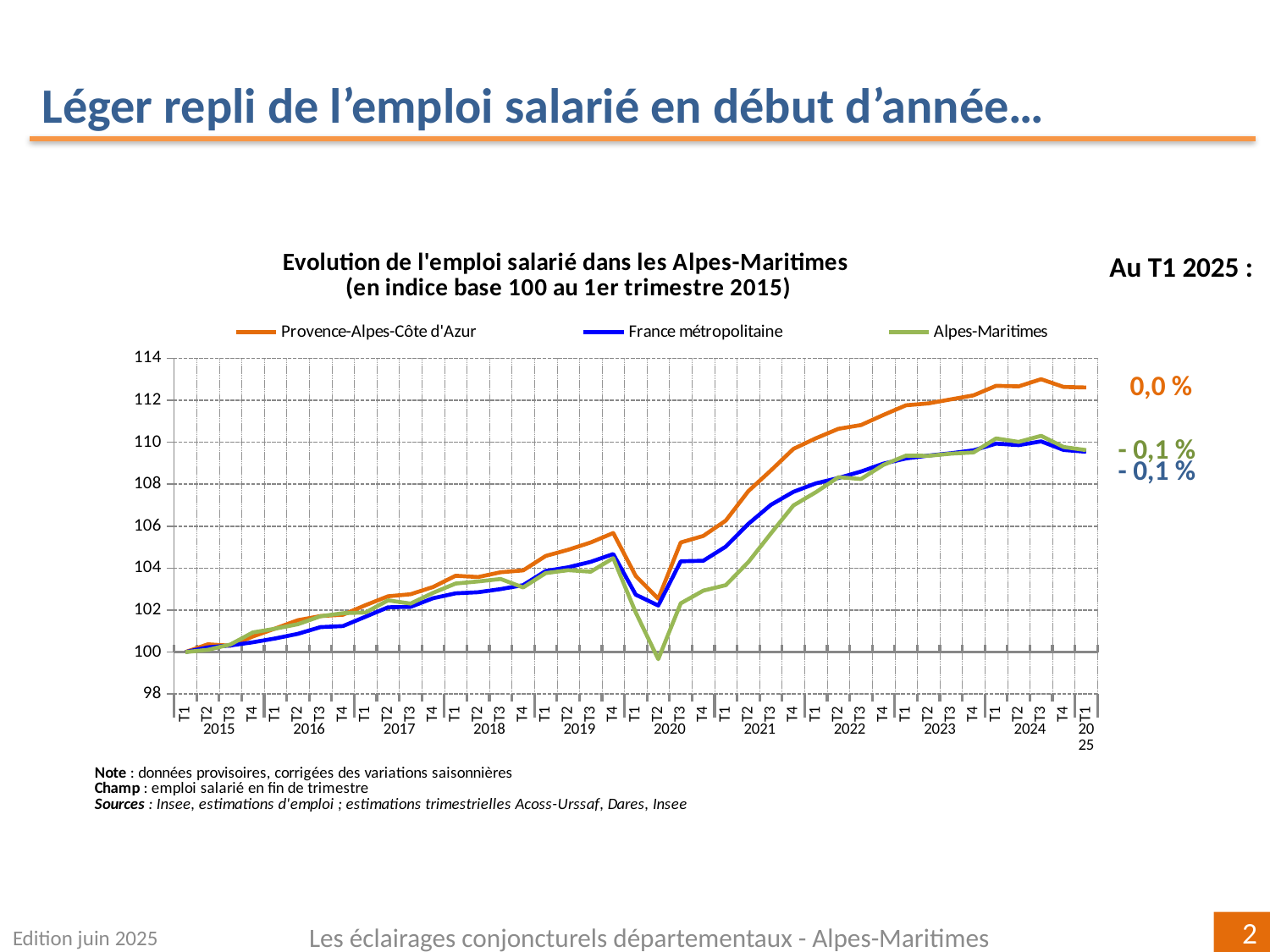

Léger repli de l’emploi salarié en début d’année…

### Chart: Evolution de l'emploi salarié dans les Alpes-Maritimes
(en indice base 100 au 1er trimestre 2015)

| Category |  |  | Alpes-Maritimes |
|---|---|---|---|
| T1 | 100.0 | 100.0 | 100.0 |
| T2 | 100.37053201628194 | 100.22693363756707 | 100.10810440113642 |
| T3 | 100.30267166053565 | 100.31596711851272 | 100.36100743093803 |
| T4 | 100.74512786026659 | 100.46710596981742 | 100.93647788474908 |
| T1 | 101.1256246047509 | 100.6500186901446 | 101.11630941055378 |
| T2 | 101.5200942362676 | 100.87100819822233 | 101.33072915602845 |
| T3 | 101.7145456083939 | 101.18868567869865 | 101.70560457528357 |
| T4 | 101.77889882516406 | 101.23936553266356 | 101.85386718501968 |
| T1 | 102.23443720996511 | 101.68417201253767 | 101.88534667699483 |
| T2 | 102.6593020459425 | 102.13385895766041 | 102.46616710351395 |
| T3 | 102.75644422869664 | 102.15307153618826 | 102.31056923694331 |
| T4 | 103.10131289469207 | 102.56534871128189 | 102.82343023673582 |
| T1 | 103.63590107864005 | 102.79796380090191 | 103.26659013393129 |
| T2 | 103.57394162339344 | 102.85143716726415 | 103.3643876737002 |
| T3 | 103.80340871640932 | 103.00048639374117 | 103.48112363694904 |
| T4 | 103.89069750870657 | 103.18972919826321 | 103.0790713446163 |
| T1 | 104.57887611226411 | 103.86399086979432 | 103.76267307885779 |
| T2 | 104.87380979950287 | 104.04046593499427 | 103.90236013759507 |
| T3 | 105.22485771036163 | 104.30201791758513 | 103.82987085521842 |
| T4 | 105.67610959196942 | 104.66969505849899 | 104.47558136513189 |
| T1 | 103.62615902592816 | 102.7345613938762 | 101.88389827675084 |
| T2 | 102.54100569158551 | 102.21884106283252 | 99.6639431199796 |
| T3 | 105.22535873021516 | 104.32618210749136 | 102.3233284267221 |
| T4 | 105.53793945008066 | 104.35069674875648 | 102.9265908984186 |
| T1 | 106.26697900615466 | 105.02488694362549 | 103.1883542472715 |
| T2 | 107.67000160326354 | 106.11112187963438 | 104.28673647316305 |
| T3 | 108.65316956293252 | 107.01558029189782 | 105.6505869765346 |
| T4 | 109.68226434252838 | 107.63644906219223 | 106.9880749097415 |
| T1 | 110.18924076564754 | 108.04216141693767 | 107.62095502610545 |
| T2 | 110.6394349386751 | 108.29597158806894 | 108.333340399163 |
| T3 | 110.81724131788265 | 108.60292656925515 | 108.24817159113212 |
| T4 | 111.30206152969153 | 108.98213231030492 | 108.92320814750562 |
| T1 | 111.7607173713604 | 109.2279400540437 | 109.36255035370537 |
| T2 | 111.8516803092516 | 109.36620017507532 | 109.35252562897837 |
| T3 | 112.04468429068936 | 109.47667930507117 | 109.45652002307786 |
| T4 | 112.2343481397689 | 109.61517416230606 | 109.51514538825053 |
| T1 | 112.68816078951804 | 109.93441799452997 | 110.18288866261432 |
| T2 | 112.66066036643481 | 109.86283833597743 | 110.01582820367628 |
| T3 | 113.00307960203433 | 110.04071716978821 | 110.3058406602751 |
| T4 | 112.63377230095028 | 109.63300414434815 | 109.77243738999792 |
| T1 | 112.607218248702 | 109.54760990766765 | 109.62592118874961 |
Au T1 2025 :
  0,0 %
   - 0,1 %

   - 0,1 %
Edition juin 2025
Les éclairages conjoncturels départementaux - Alpes-Maritimes
2